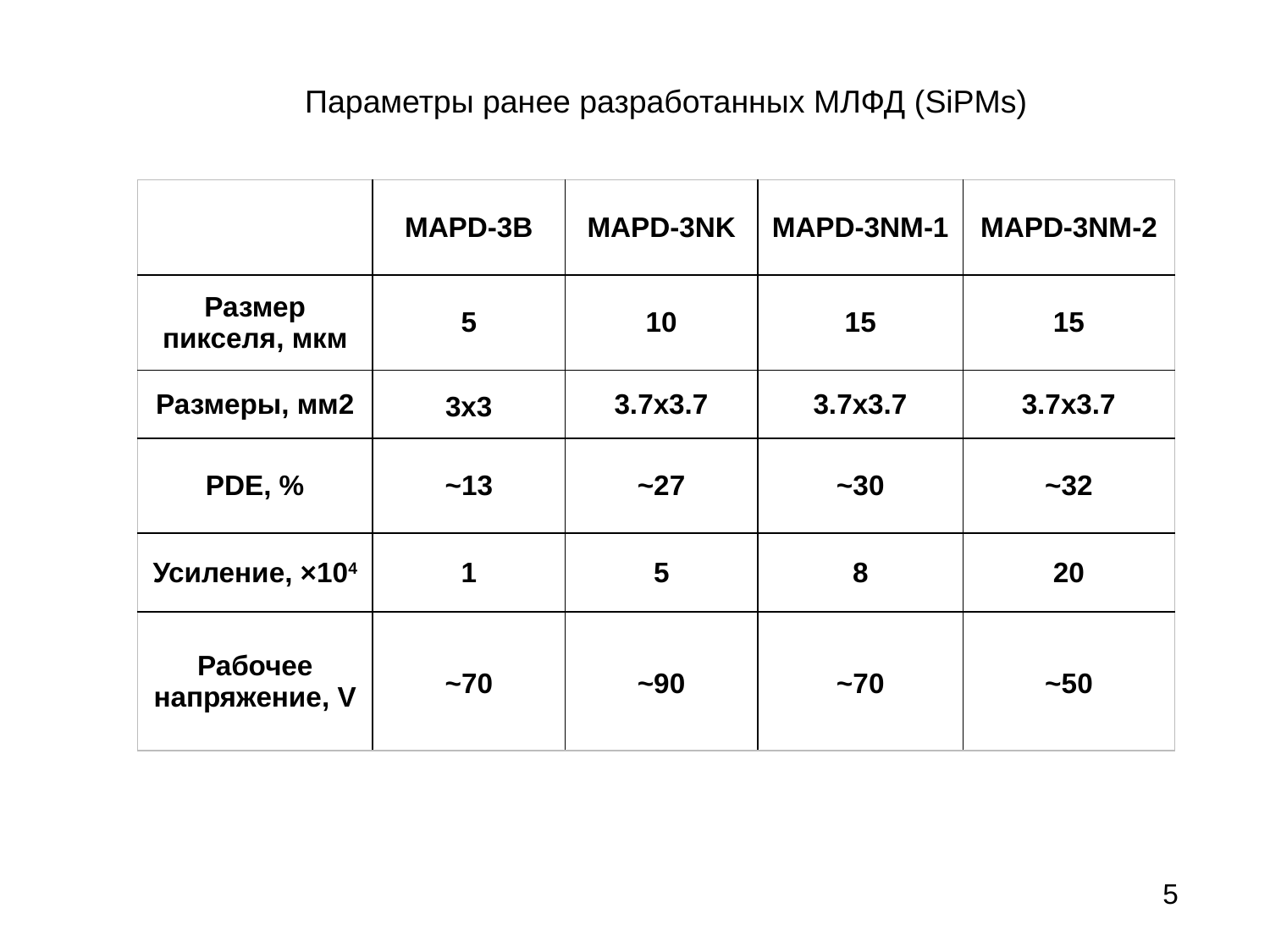

Параметры ранее разработанных МЛФД (SiPMs)
|  | MAPD-3B | MAPD-3NK | MAPD-3NM-1 | MAPD-3NM-2 |
| --- | --- | --- | --- | --- |
| Размер пикселя, мкм | 5 | 10 | 15 | 15 |
| Размеры, мм2 | 3x3 | 3.7x3.7 | 3.7x3.7 | 3.7x3.7 |
| PDE, % | ~13 | ~27 | ~30 | ~32 |
| Усиление, ×104 | 1 | 5 | 8 | 20 |
| Рабочее напряжение, V | ~70 | ~90 | ~70 | ~50 |

5